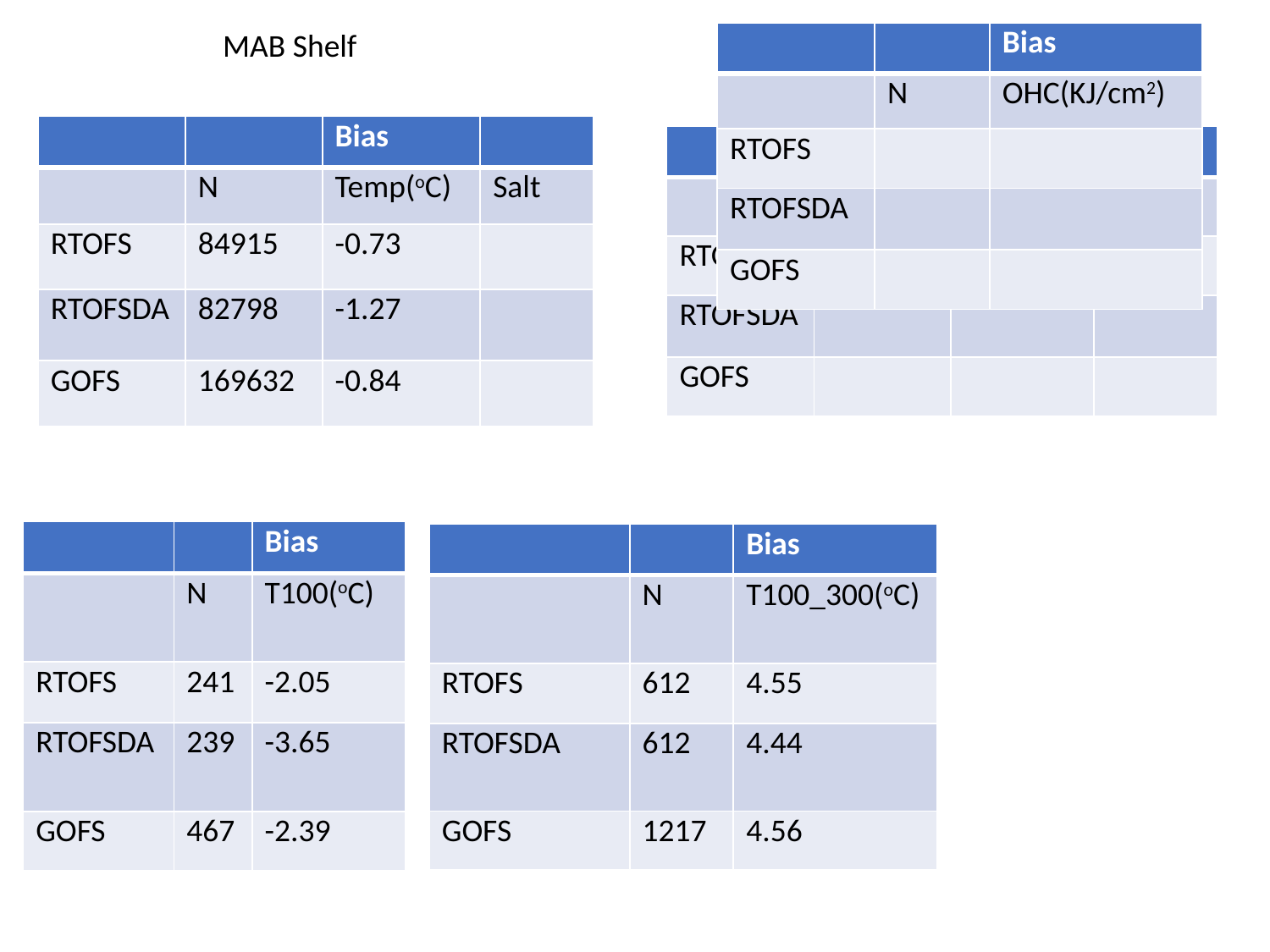

﻿MAB Shelf
|  |  | Bias |
| --- | --- | --- |
|  | N | OHC(KJ/cm2) |
| RTOFS |  |  |
| RTOFSDA |  |  |
| GOFS |  |  |
|  |  | Bias |  |
| --- | --- | --- | --- |
|  | N | Temp(oC) | Salt |
| RTOFS | 84915 | -0.73 |  |
| RTOFSDA | 82798 | -1.27 |  |
| GOFS | 169632 | -0.84 |  |
|  |  | Bias |  |
| --- | --- | --- | --- |
|  | N | MLT(oC) | MLS |
| RTOFS |  |  |  |
| RTOFSDA |  |  |  |
| GOFS |  |  |  |
|  |  | Bias |
| --- | --- | --- |
|  | N | T100(oC) |
| RTOFS | 241 | -2.05 |
| RTOFSDA | 239 | -3.65 |
| GOFS | 467 | -2.39 |
|  |  | Bias |
| --- | --- | --- |
|  | N | T100\_300(oC) |
| RTOFS | 612 | 4.55 |
| RTOFSDA | 612 | 4.44 |
| GOFS | 1217 | 4.56 |